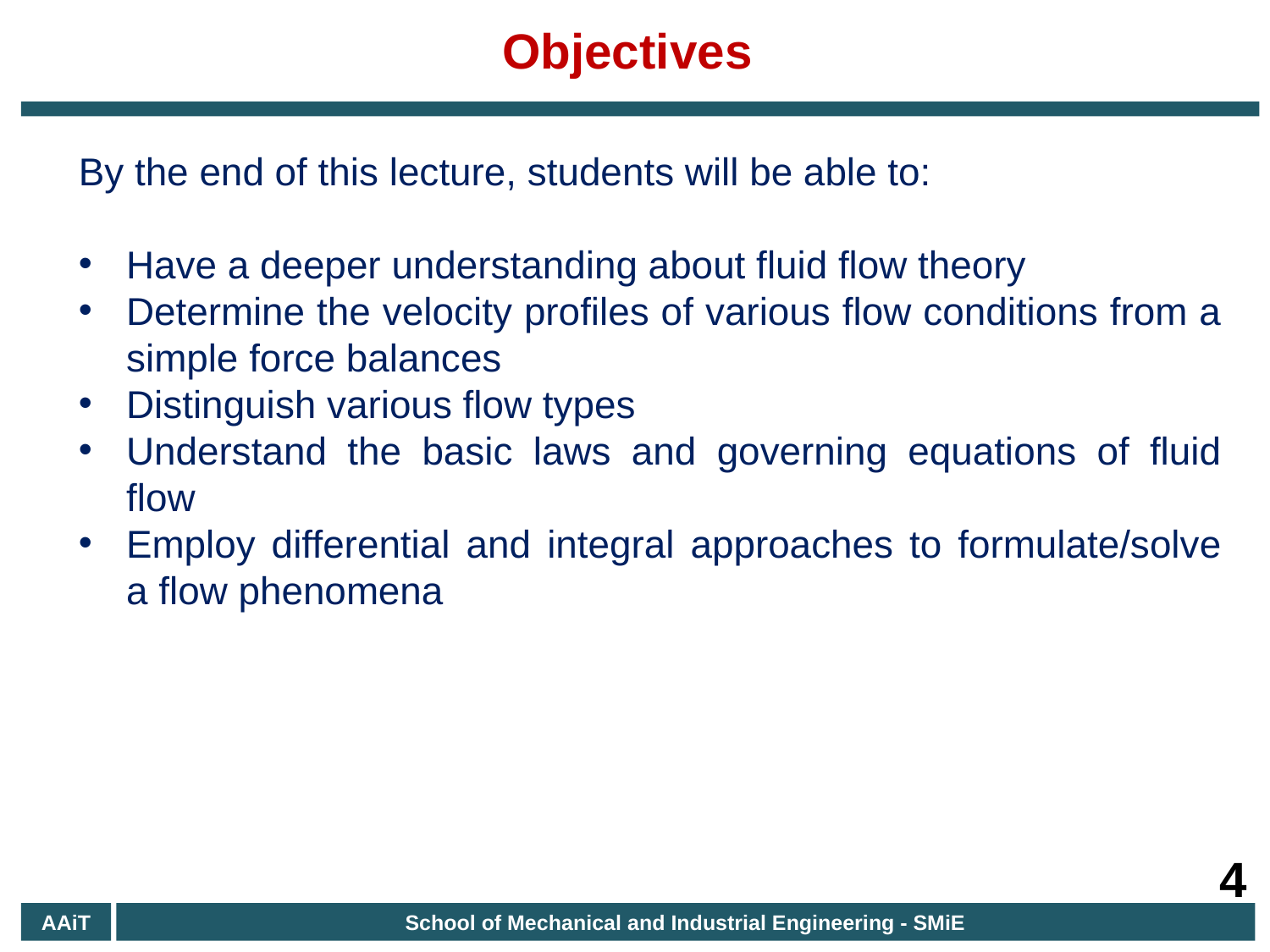

Objectives

By the end of this lecture, students will be able to:

Have a deeper understanding about fluid flow theory
Determine the velocity profiles of various flow conditions from a simple force balances
Distinguish various flow types
Understand the basic laws and governing equations of fluid flow
Employ differential and integral approaches to formulate/solve a flow phenomena

4
AAiT
School of Mechanical and Industrial Engineering - SMiE